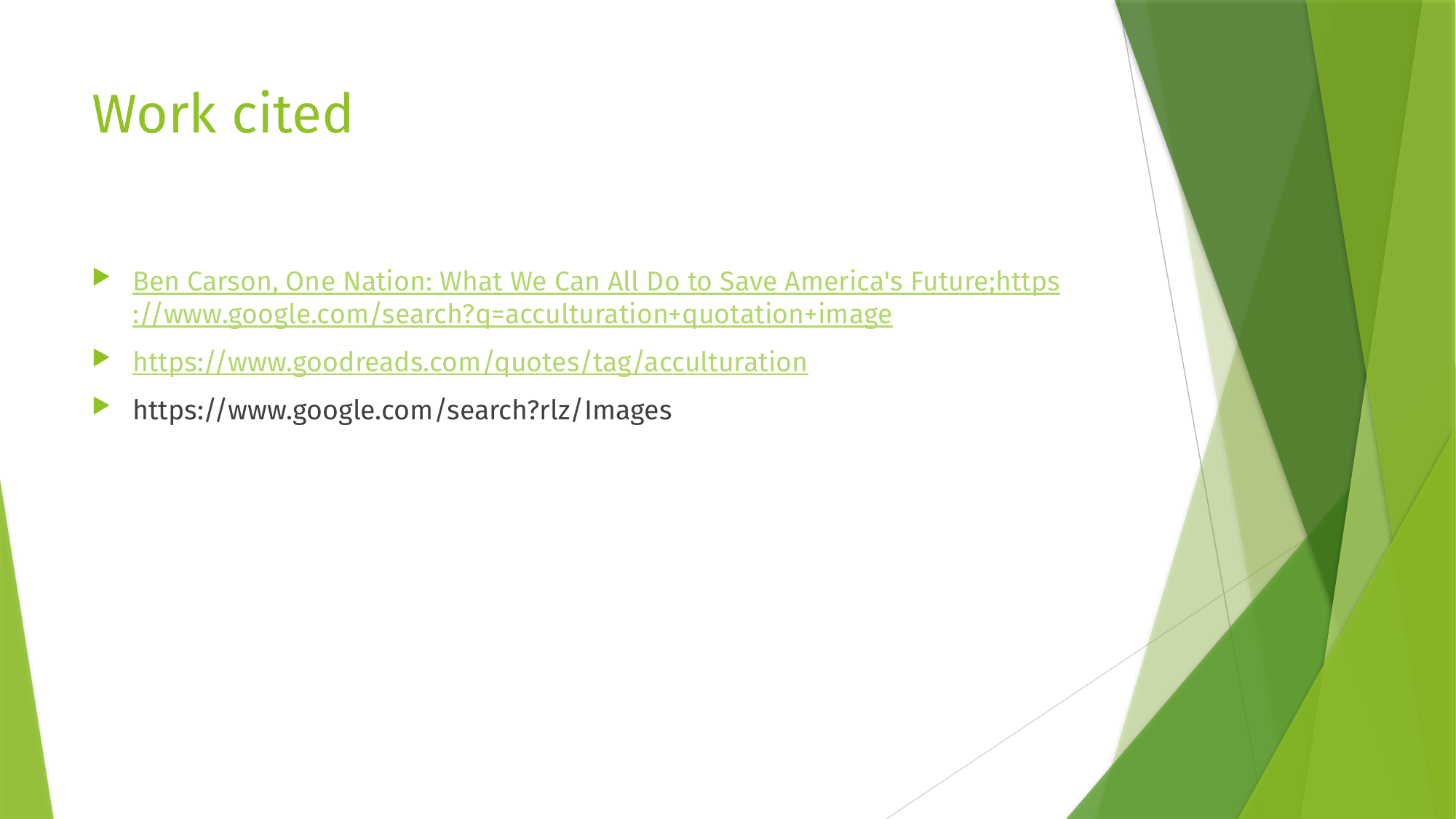

# Work cited
Ben Carson, One Nation: What We Can All Do to Save America's Future;https://www.google.com/search?q=acculturation+quotation+image
https://www.goodreads.com/quotes/tag/acculturation
https://www.google.com/search?rlz/Images